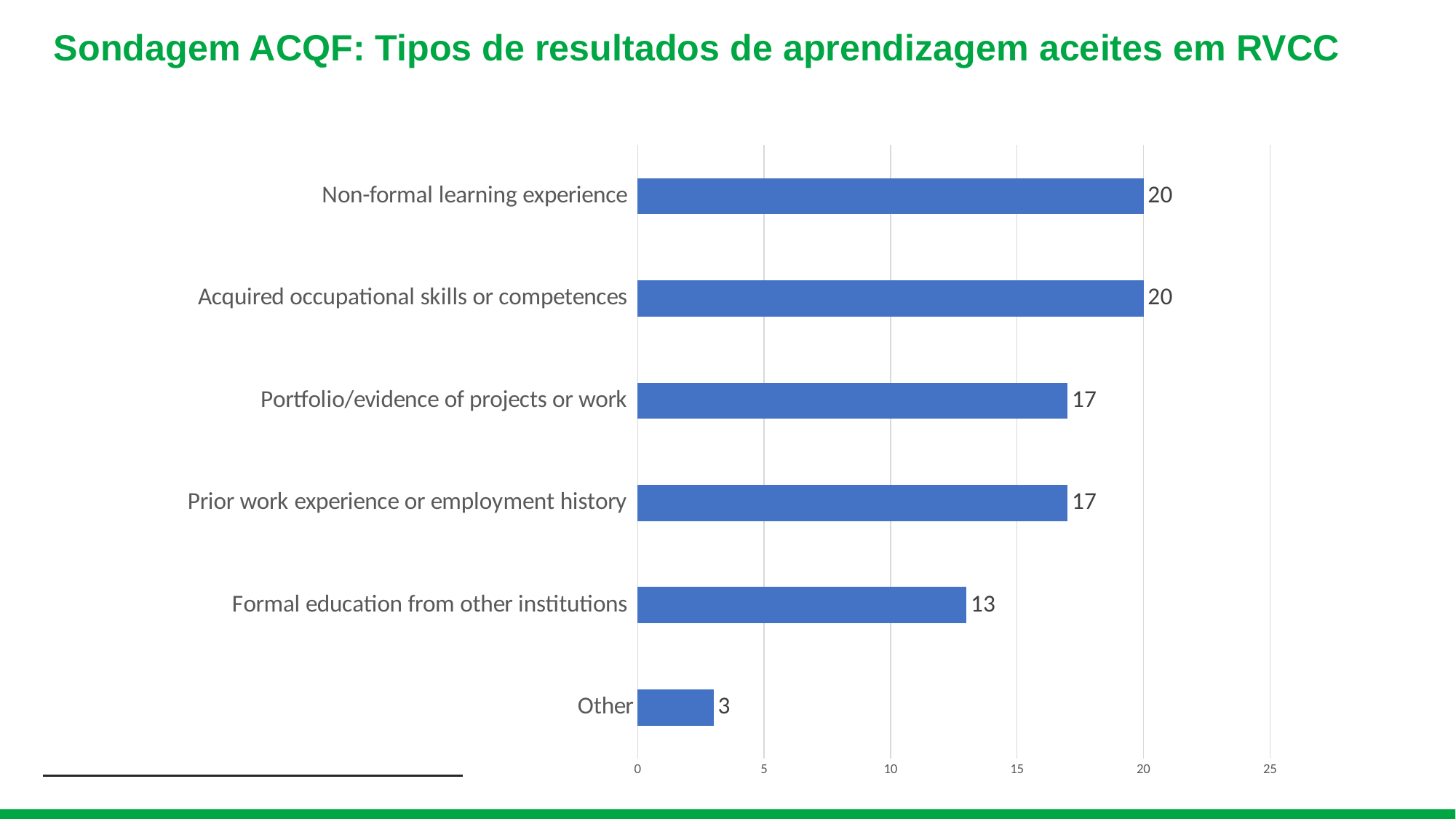

# Sondagem ACQF: Tipos de resultados de aprendizagem aceites em RVCC

### Chart

| Category |  |
|---|---|
| Other | 3.0 |
| Formal education from other institutions  | 13.0 |
| Prior work experience or employment history  | 17.0 |
| Portfolio/evidence of projects or work  | 17.0 |
| Acquired occupational skills or competences  | 20.0 |
| Non-formal learning experience  | 20.0 |